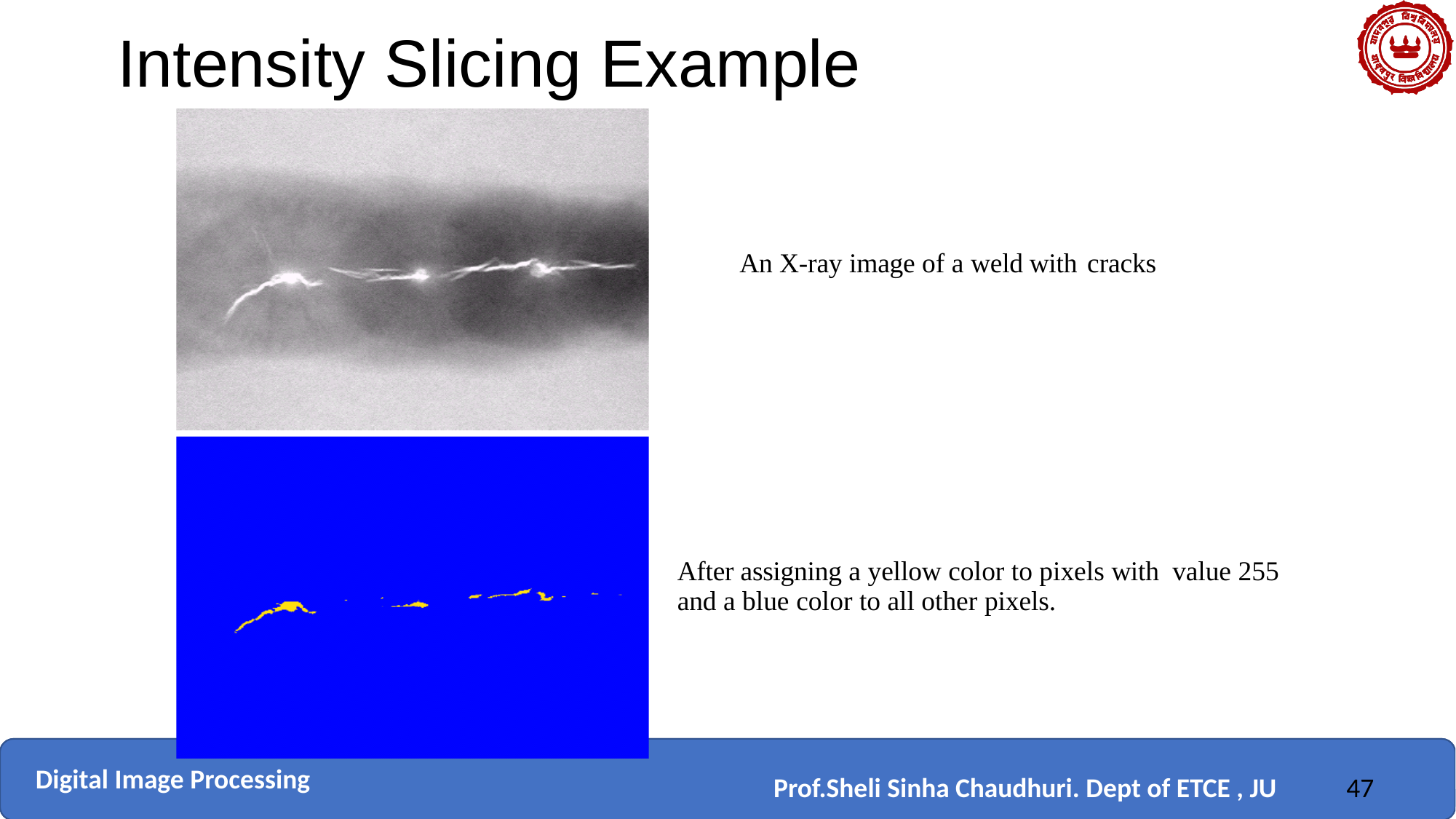

# Intensity Slicing Example

An X-ray image of a weld with cracks
After assigning a yellow color to pixels with  value 255 and a blue color to all other pixels.